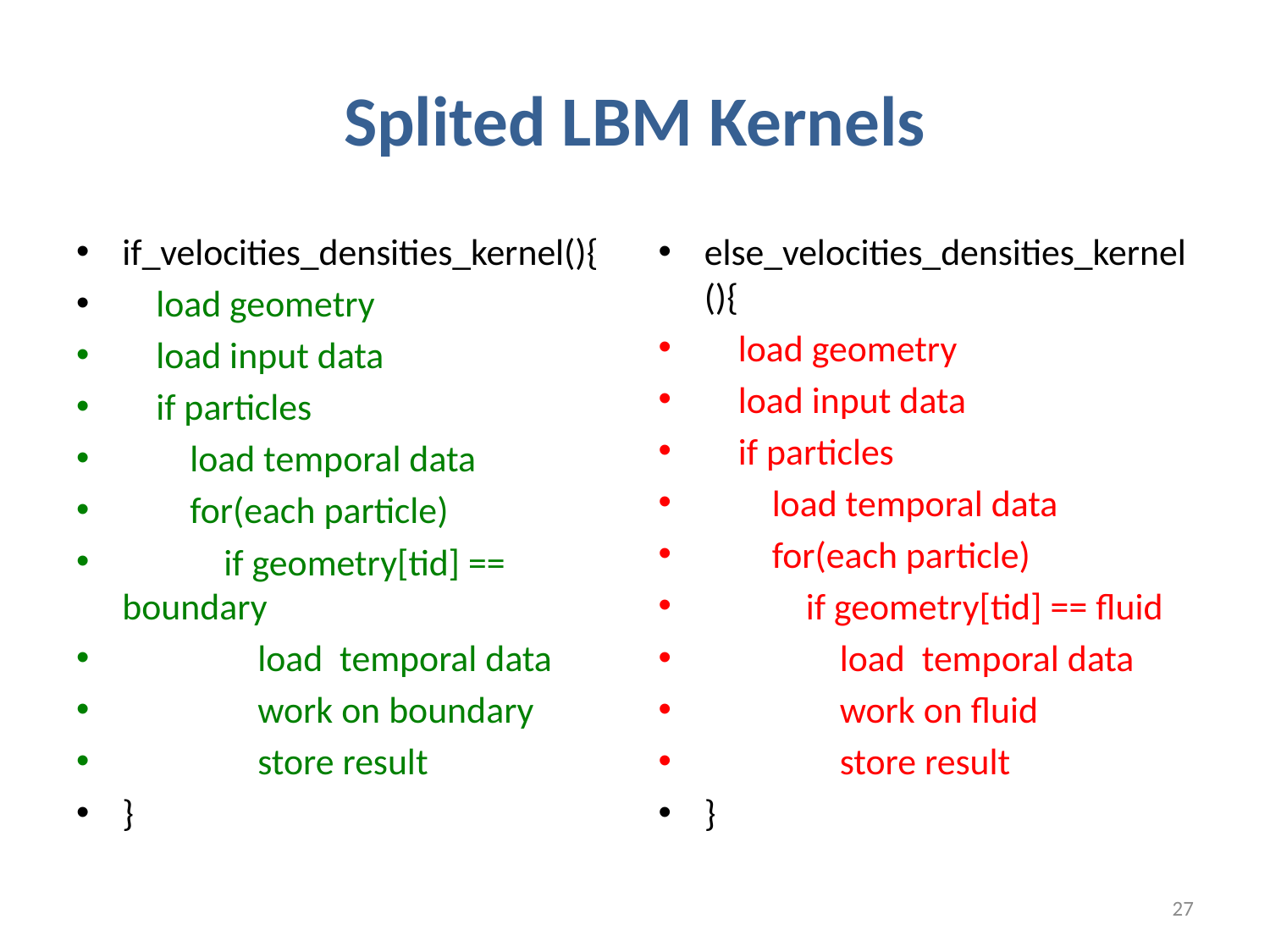

# Splited LBM Kernels
if_velocities_densities_kernel(){
    load geometry
    load input data
    if particles
        load temporal data
        for(each particle)
            if geometry[tid] == boundary
                load  temporal data
                work on boundary
                store result
}

else_velocities_densities_kernel(){
    load geometry
    load input data
    if particles
        load temporal data
        for(each particle)
            if geometry[tid] == fluid
                load  temporal data
                work on fluid
                store result
}

27